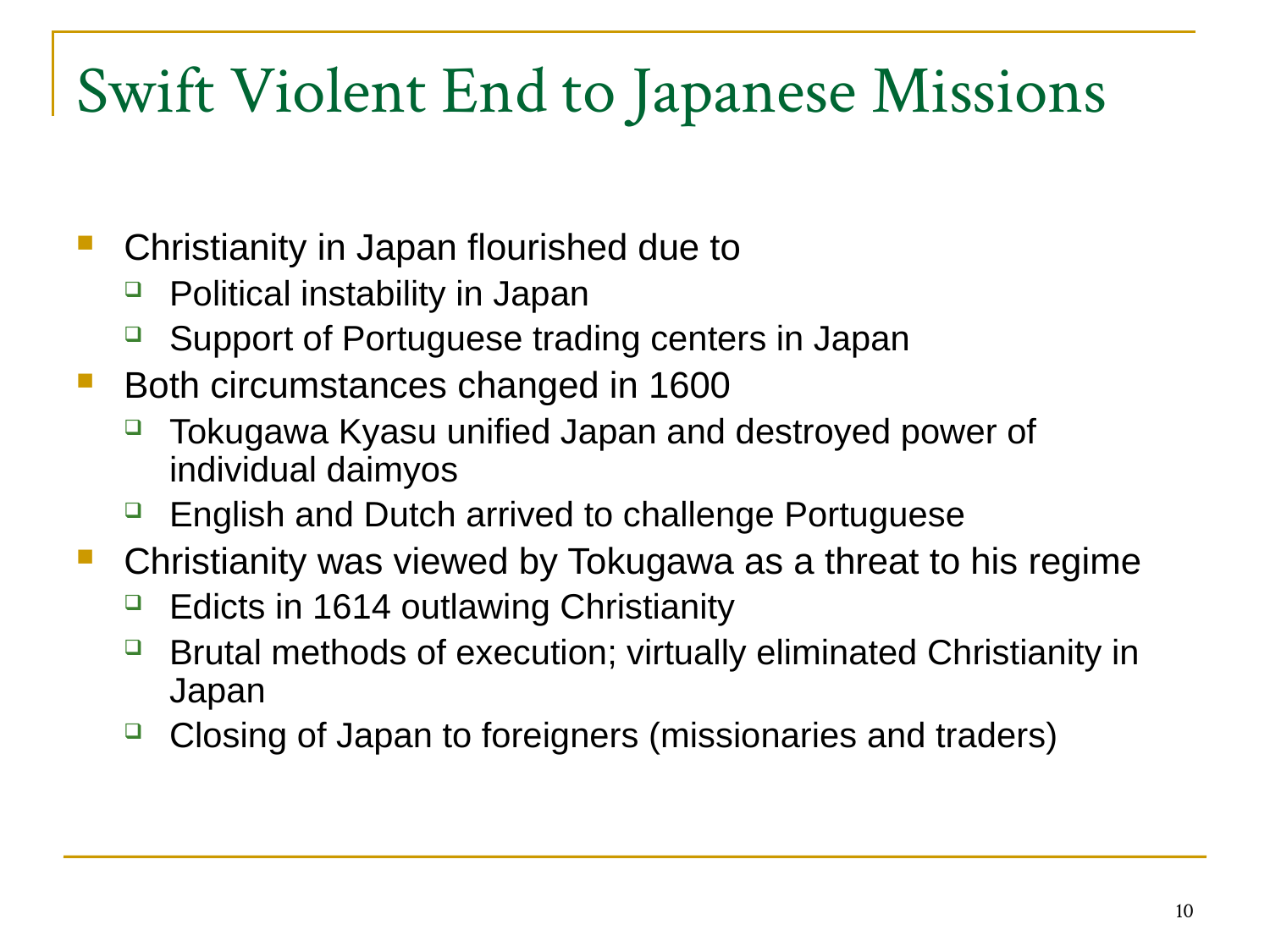

# Swift Violent End to Japanese Missions
Christianity in Japan flourished due to
Political instability in Japan
Support of Portuguese trading centers in Japan
Both circumstances changed in 1600
Tokugawa Kyasu unified Japan and destroyed power of individual daimyos
English and Dutch arrived to challenge Portuguese
Christianity was viewed by Tokugawa as a threat to his regime
Edicts in 1614 outlawing Christianity
Brutal methods of execution; virtually eliminated Christianity in Japan
Closing of Japan to foreigners (missionaries and traders)
10